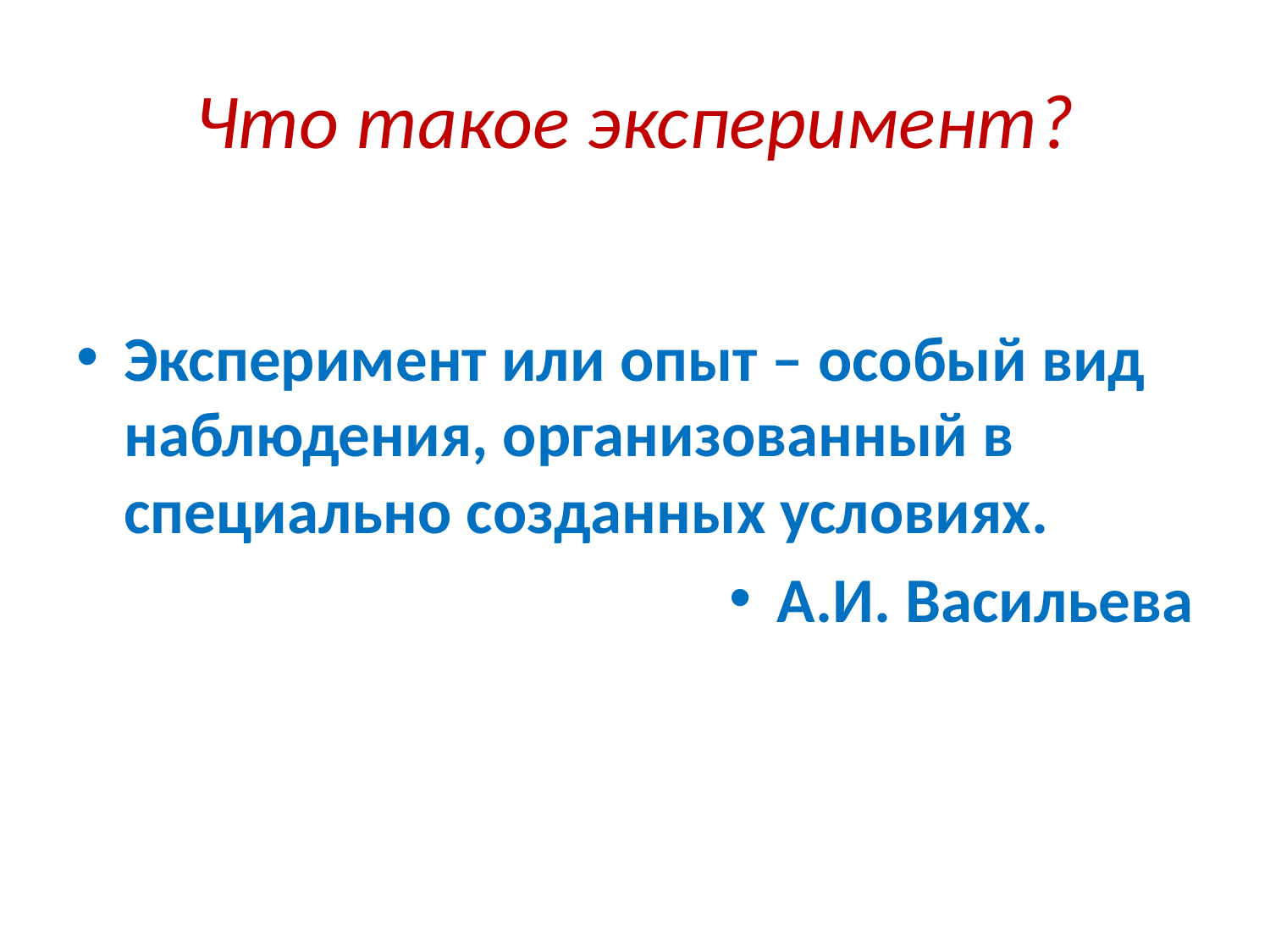

# Что такое эксперимент?

Эксперимент или опыт – особый вид наблюдения, организованный в специально созданных условиях.
А.И. Васильева